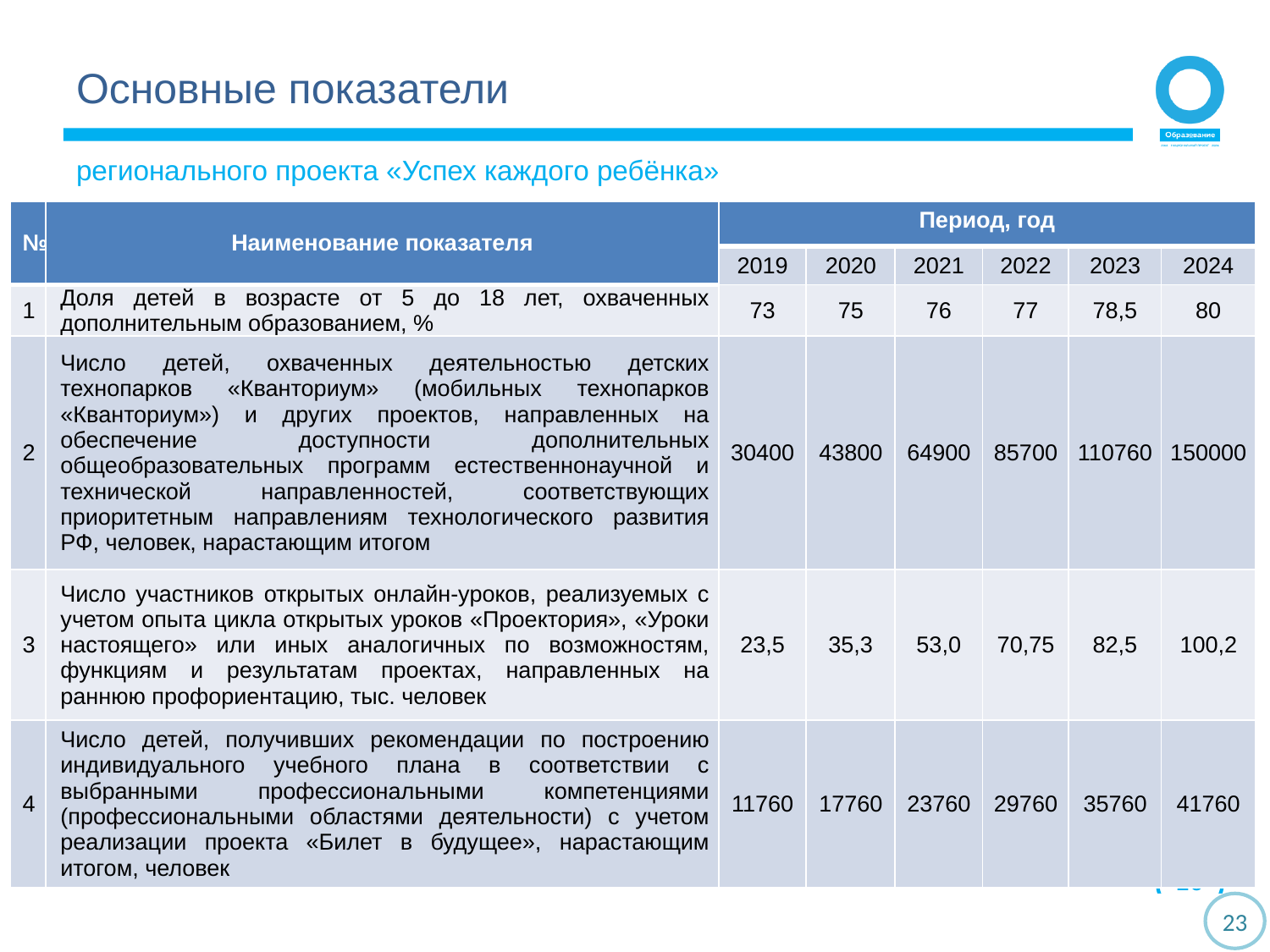

Основные показатели
регионального проекта «Успех каждого ребёнка»
| № | Наименование показателя | Период, год |  |  |  |  |  |
| --- | --- | --- | --- | --- | --- | --- | --- |
|  |  | 2019 | 2020 | 2021 | 2022 | 2023 | 2024 |
| 1 | Доля детей в возрасте от 5 до 18 лет, охваченных дополнительным образованием, % | 73 | 75 | 76 | 77 | 78,5 | 80 |
| 2 | Число детей, охваченных деятельностью детских технопарков «Кванториум» (мобильных технопарков «Кванториум») и других проектов, направленных на обеспечение доступности дополнительных общеобразовательных программ естественнонаучной и технической направленностей, соответствующих приоритетным направлениям технологического развития РФ, человек, нарастающим итогом | 30400 | 43800 | 64900 | 85700 | 110760 | 150000 |
| 3 | Число участников открытых онлайн-уроков, реализуемых с учетом опыта цикла открытых уроков «Проектория», «Уроки настоящего» или иных аналогичных по возможностям, функциям и результатам проектах, направленных на раннюю профориентацию, тыс. человек | 23,5 | 35,3 | 53,0 | 70,75 | 82,5 | 100,2 |
| 4 | Число детей, получивших рекомендации по построению индивидуального учебного плана в соответствии с выбранными профессиональными компетенциями (профессиональными областями деятельности) с учетом реализации проекта «Билет в будущее», нарастающим итогом, человек | 11760 | 17760 | 23760 | 29760 | 35760 | 41760 |

23